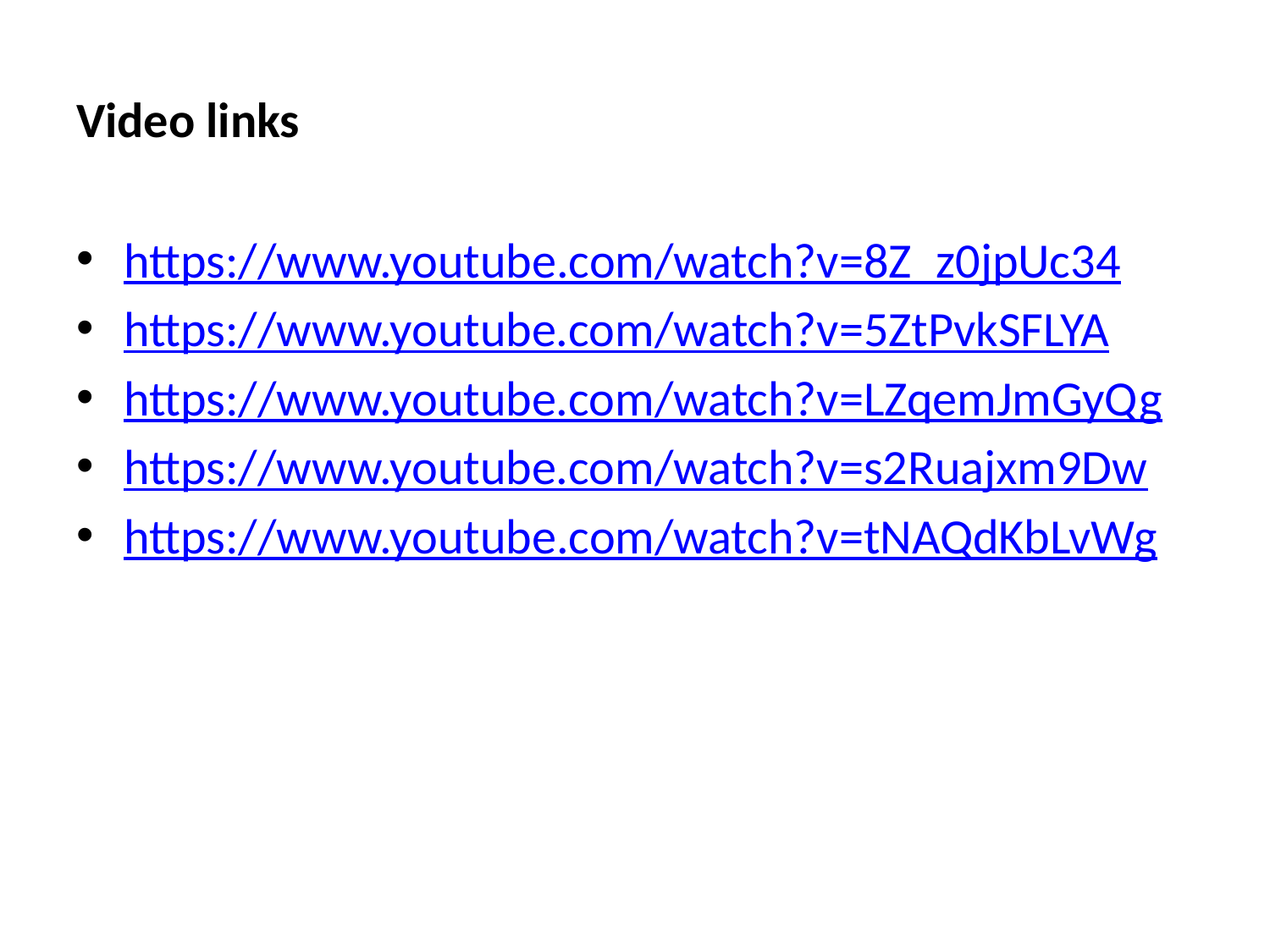

# Video links
https://www.youtube.com/watch?v=8Z_z0jpUc34
https://www.youtube.com/watch?v=5ZtPvkSFLYA
https://www.youtube.com/watch?v=LZqemJmGyQg
https://www.youtube.com/watch?v=s2Ruajxm9Dw
https://www.youtube.com/watch?v=tNAQdKbLvWg